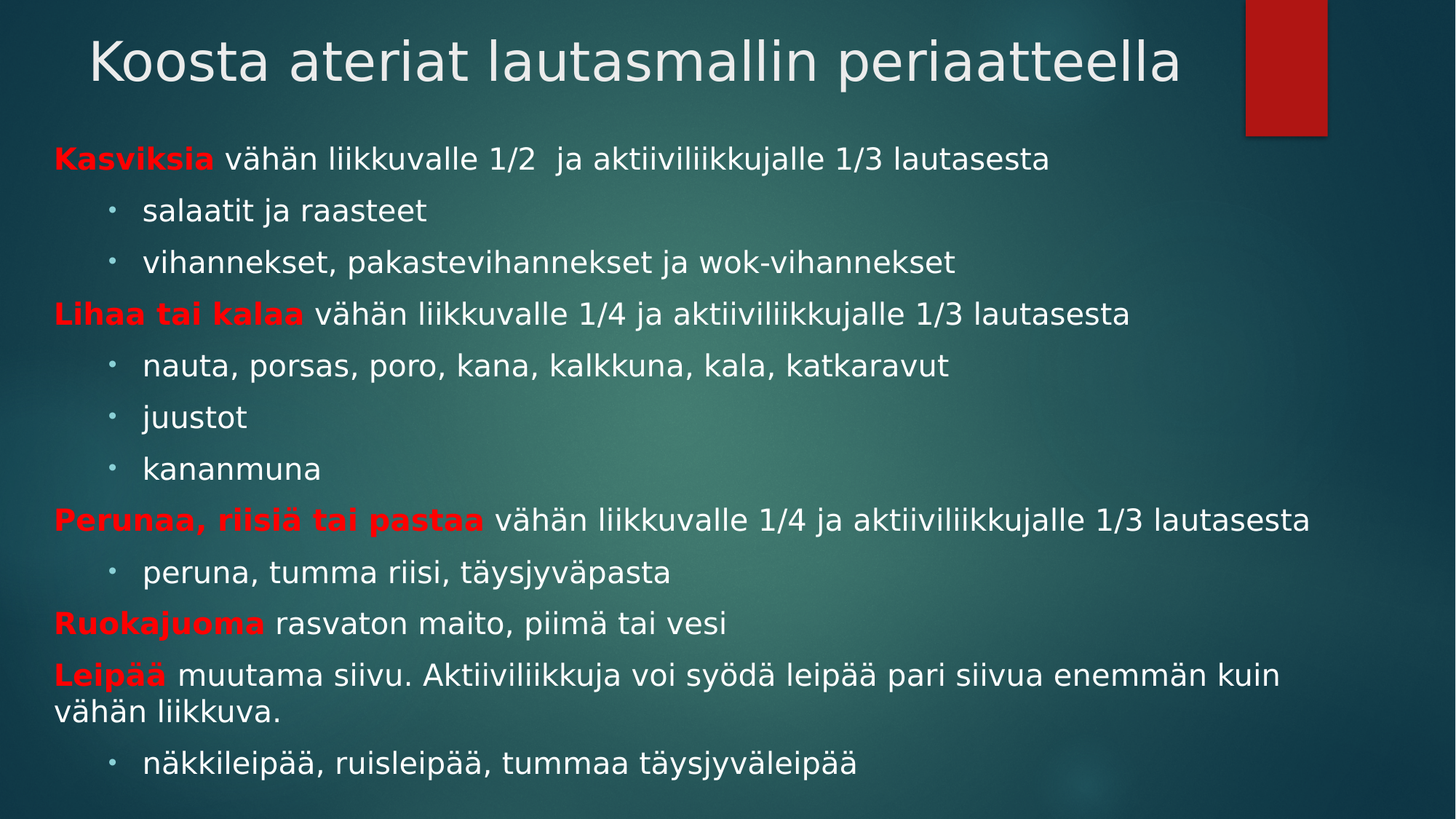

# Koosta ateriat lautasmallin periaatteella

Kasviksia vähän liikkuvalle 1/2  ja aktiiviliikkujalle 1/3 lautasesta
salaatit ja raasteet
vihannekset, pakastevihannekset ja wok-vihannekset
Lihaa tai kalaa vähän liikkuvalle 1/4 ja aktiiviliikkujalle 1/3 lautasesta
nauta, porsas, poro, kana, kalkkuna, kala, katkaravut
juustot
kananmuna
Perunaa, riisiä tai pastaa vähän liikkuvalle 1/4 ja aktiiviliikkujalle 1/3 lautasesta
peruna, tumma riisi, täysjyväpasta
Ruokajuoma rasvaton maito, piimä tai vesi
Leipää muutama siivu. Aktiiviliikkuja voi syödä leipää pari siivua enemmän kuin vähän liikkuva.
näkkileipää, ruisleipää, tummaa täysjyväleipää